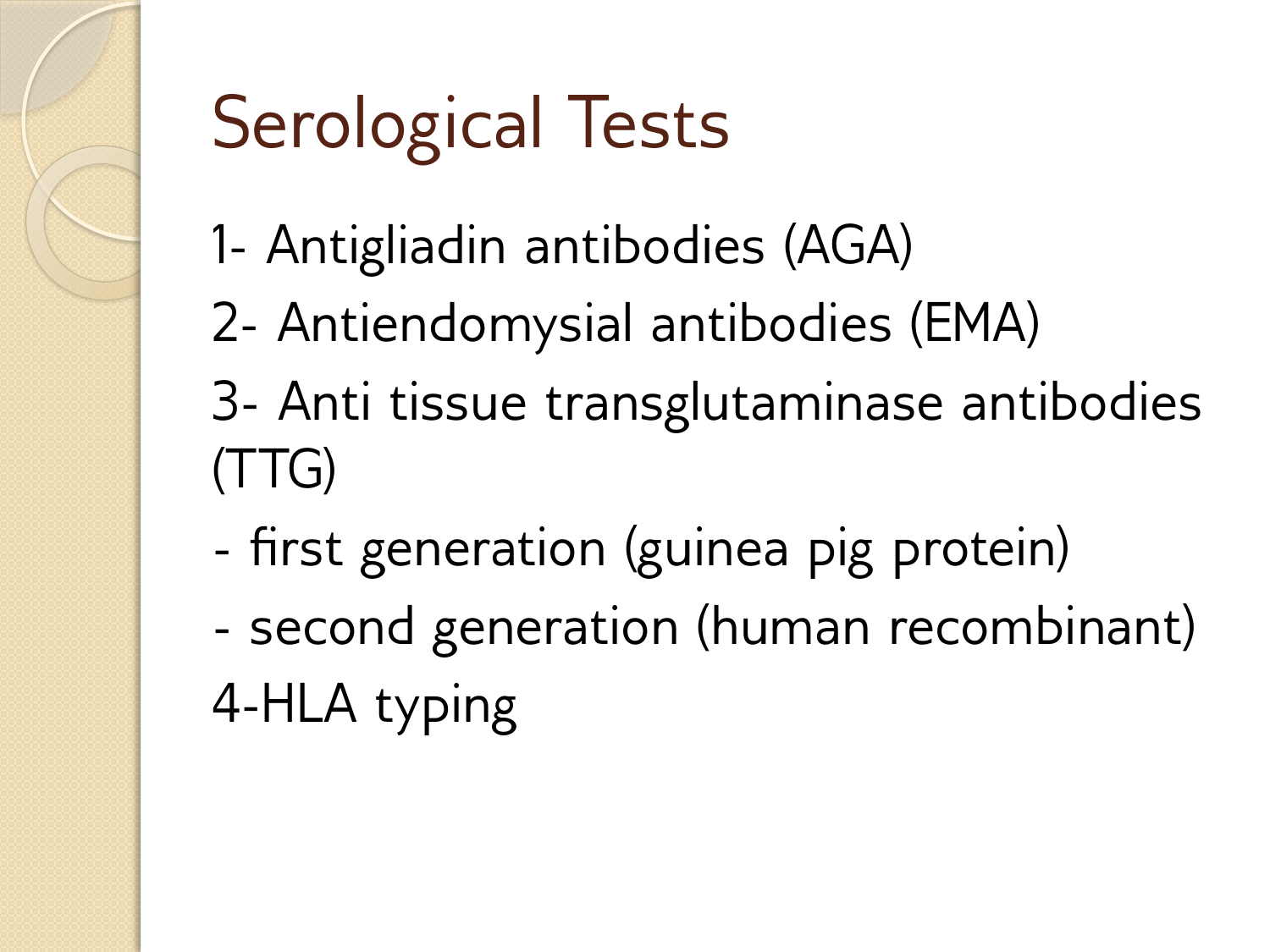

# Serological Tests
1- Antigliadin antibodies (AGA)
2- Antiendomysial antibodies (EMA)
3- Anti tissue transglutaminase antibodies (TTG)
- first generation (guinea pig protein)
- second generation (human recombinant)
4-HLA typing